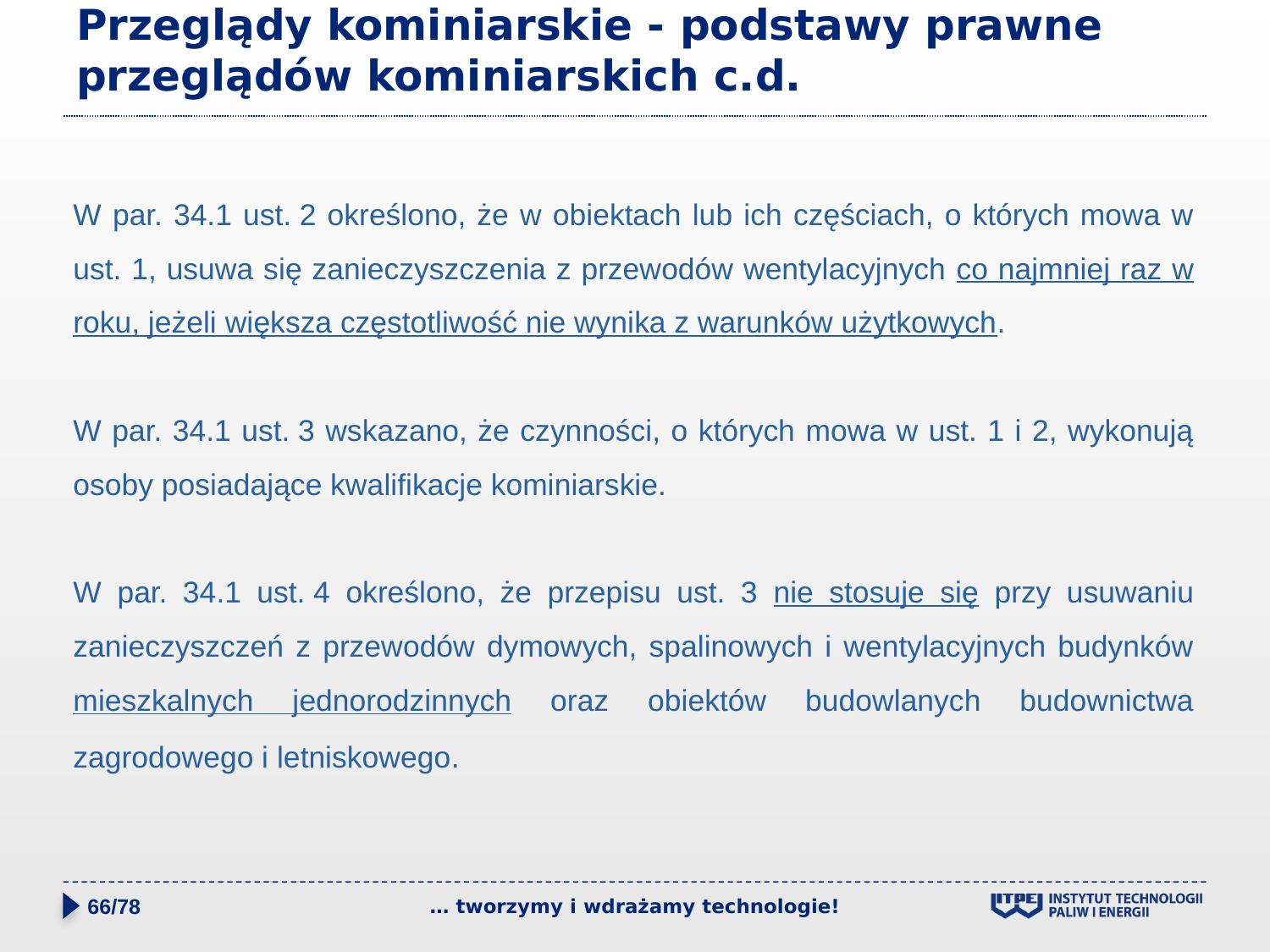

# Przeglądy kominiarskie - podstawy prawne przeglądów kominiarskich c.d.
W par. 34.1 ust. 2 określono, że w obiektach lub ich częściach, o których mowa w ust. 1, usuwa się zanieczyszczenia z przewodów wentylacyjnych co najmniej raz w roku, jeżeli większa częstotliwość nie wynika z warunków użytkowych.

W par. 34.1 ust. 3 wskazano, że czynności, o których mowa w ust. 1 i 2, wykonują osoby posiadające kwalifikacje kominiarskie.

W par. 34.1 ust. 4 określono, że przepisu ust. 3 nie stosuje się przy usuwaniu zanieczyszczeń z przewodów dymowych, spalinowych i wentylacyjnych budynków mieszkalnych jednorodzinnych oraz obiektów budowlanych budownictwa zagrodowego i letniskowego.